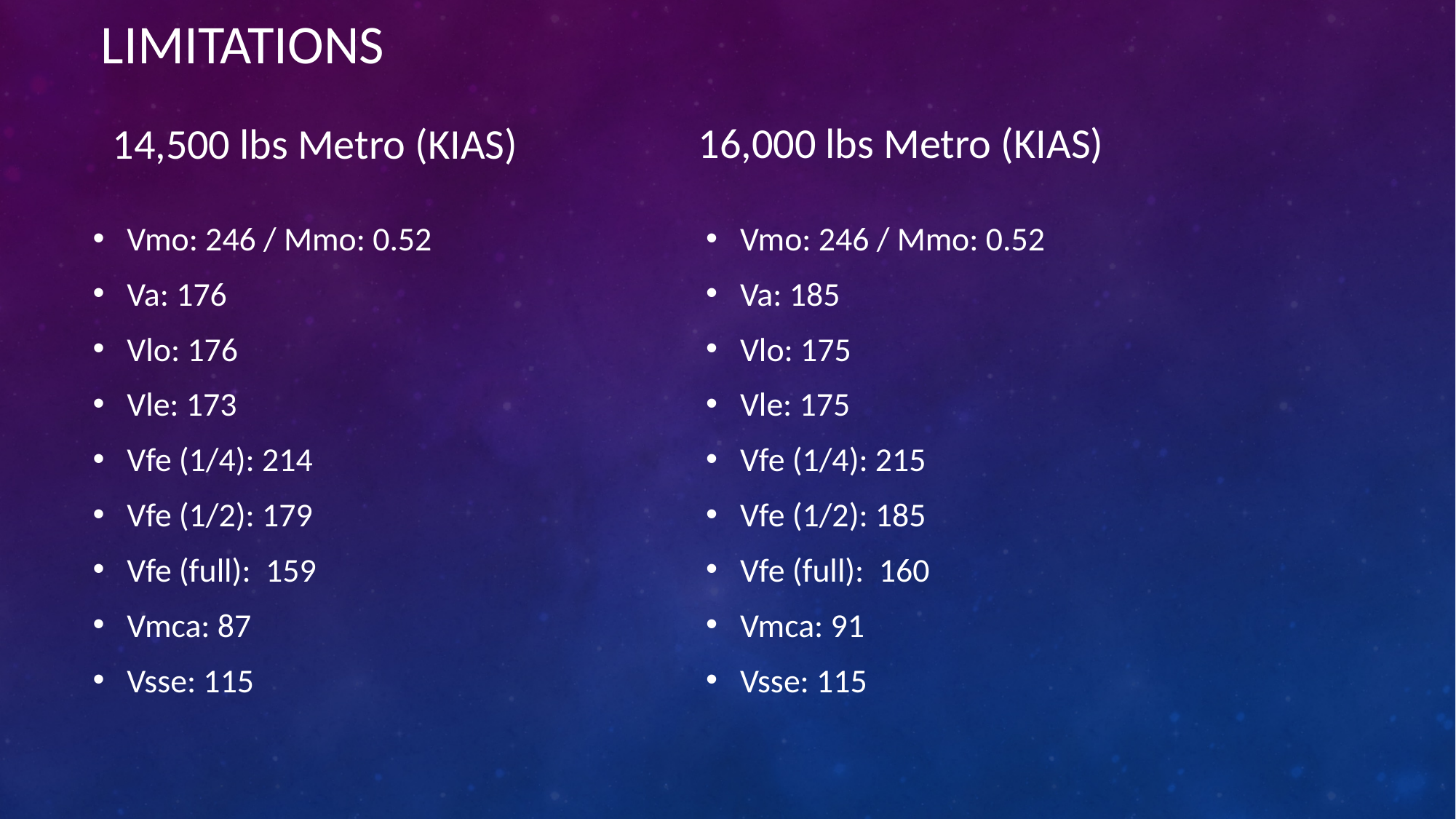

# Limitations
16,000 lbs Metro (KIAS)
14,500 lbs Metro (KIAS)
Vmo: 246 / Mmo: 0.52
Va: 176
Vlo: 176
Vle: 173
Vfe (1/4): 214
Vfe (1/2): 179
Vfe (full):  159
Vmca: 87
Vsse: 115

Vmo: 246 / Mmo: 0.52
Va: 185
Vlo: 175
Vle: 175
Vfe (1/4): 215
Vfe (1/2): 185
Vfe (full):  160
Vmca: 91
Vsse: 115